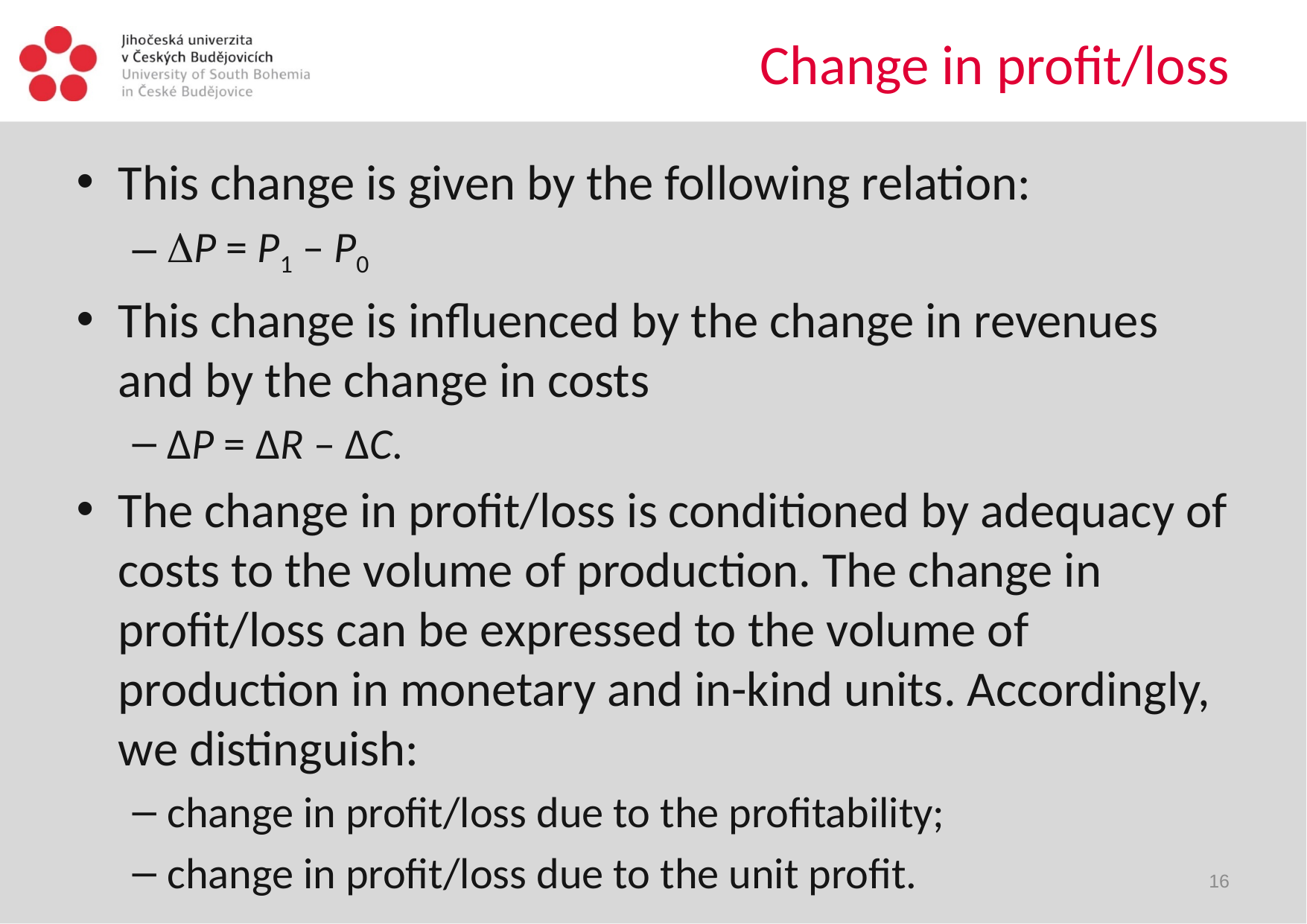

# Change in profit/loss
This change is given by the following relation:
ΔP = P1 – P0
This change is influenced by the change in revenues and by the change in costs
ΔP = ΔR – ΔC.
The change in profit/loss is conditioned by adequacy of costs to the volume of production. The change in profit/loss can be expressed to the volume of production in monetary and in-kind units. Accordingly, we distinguish:
change in profit/loss due to the profitability;
change in profit/loss due to the unit profit.
16